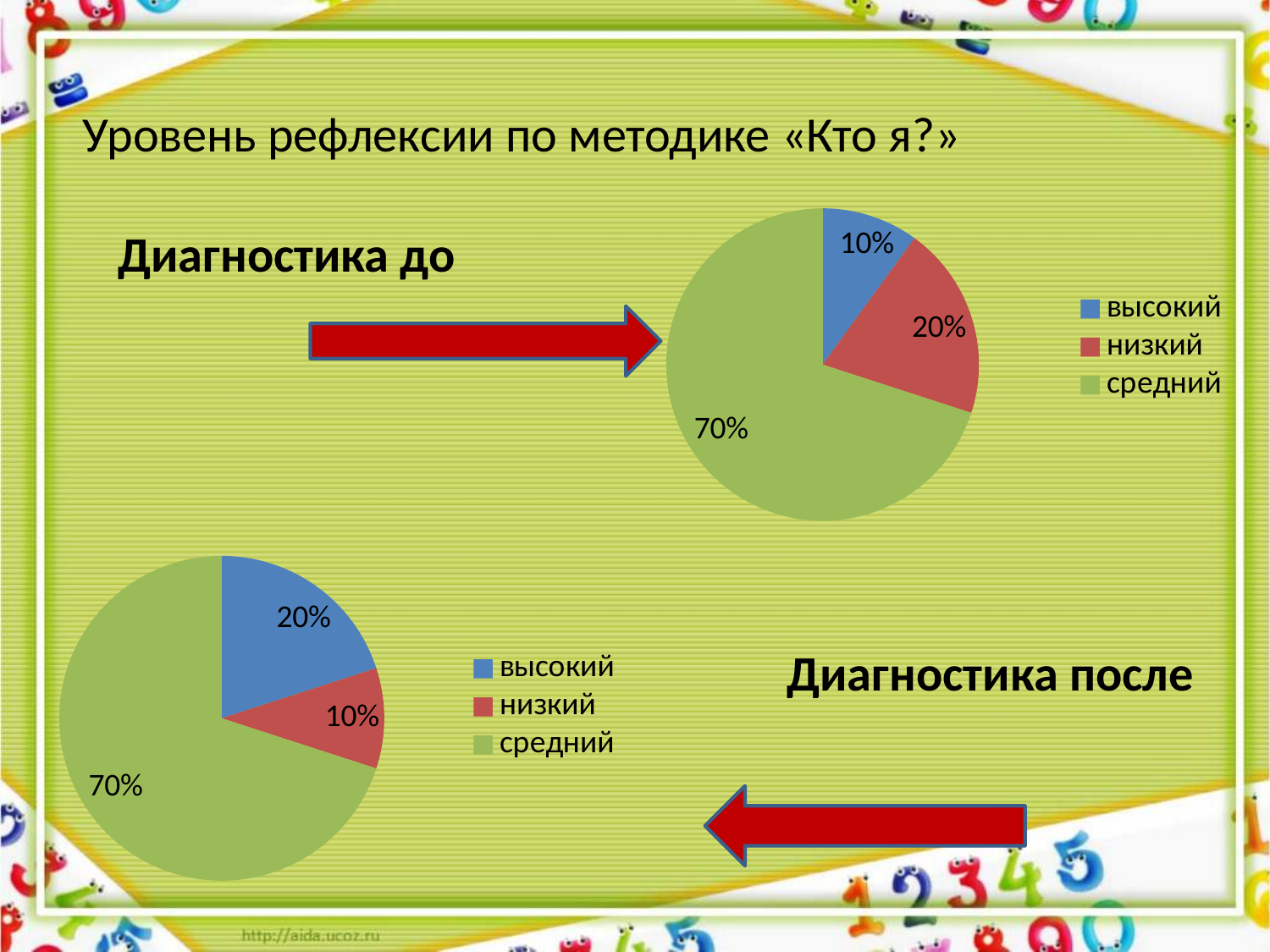

Уровень рефлексии по методике «Кто я?»

### Chart

| Category | Продажи |
|---|---|
| высокий | 0.1 |
| низкий | 0.2 |
| средний | 0.7000000000000002 |

### Chart

| Category |
|---|
Диагностика до

### Chart

| Category | Столбец1 |
|---|---|
| высокий | 0.2 |
| низкий | 0.1 |
| средний | 0.7 |
Диагностика после